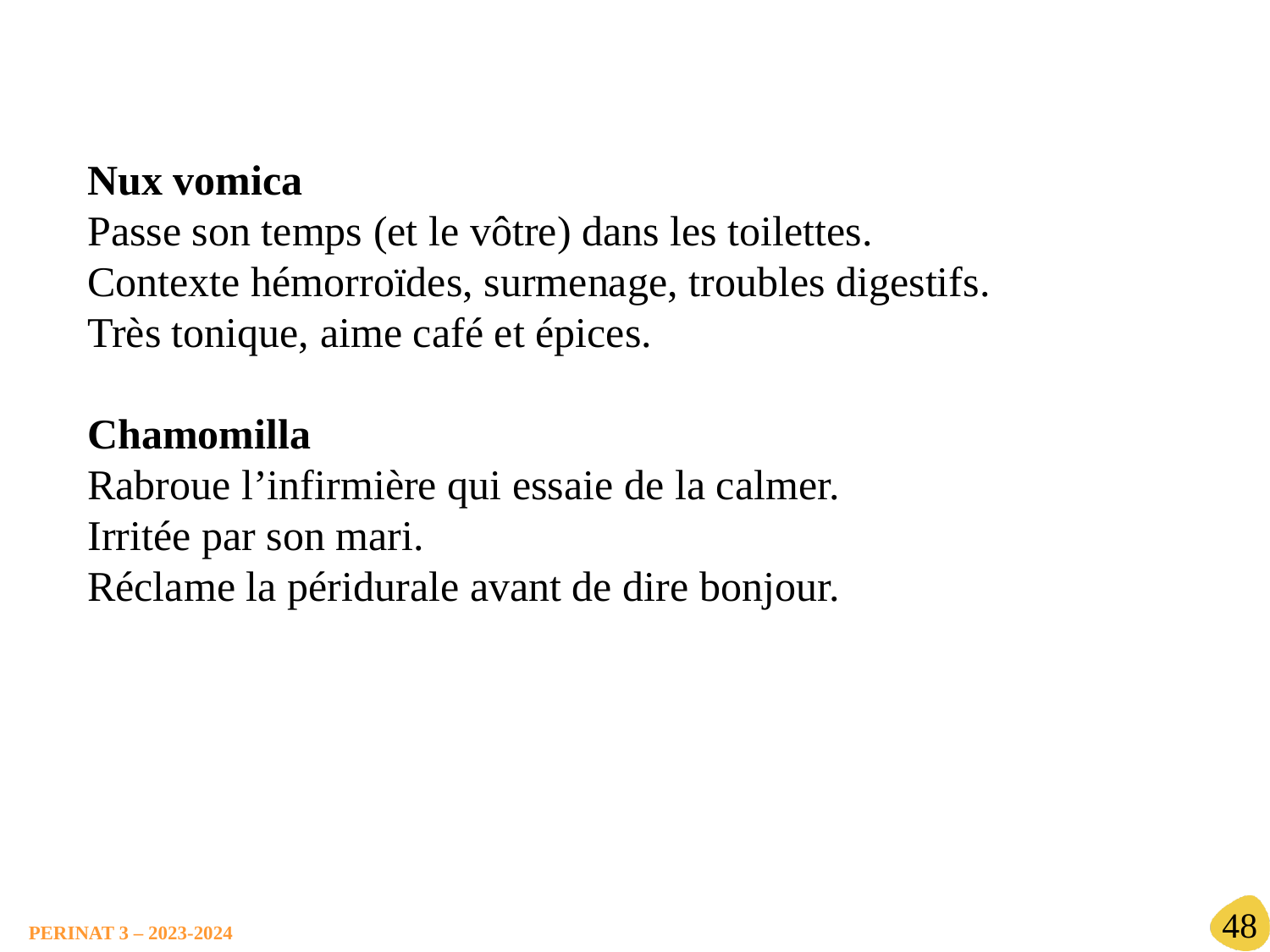

Nux vomica
Passe son temps (et le vôtre) dans les toilettes.
Contexte hémorroïdes, surmenage, troubles digestifs.
Très tonique, aime café et épices.

Chamomilla
Rabroue l’infirmière qui essaie de la calmer.
Irritée par son mari.
Réclame la péridurale avant de dire bonjour.